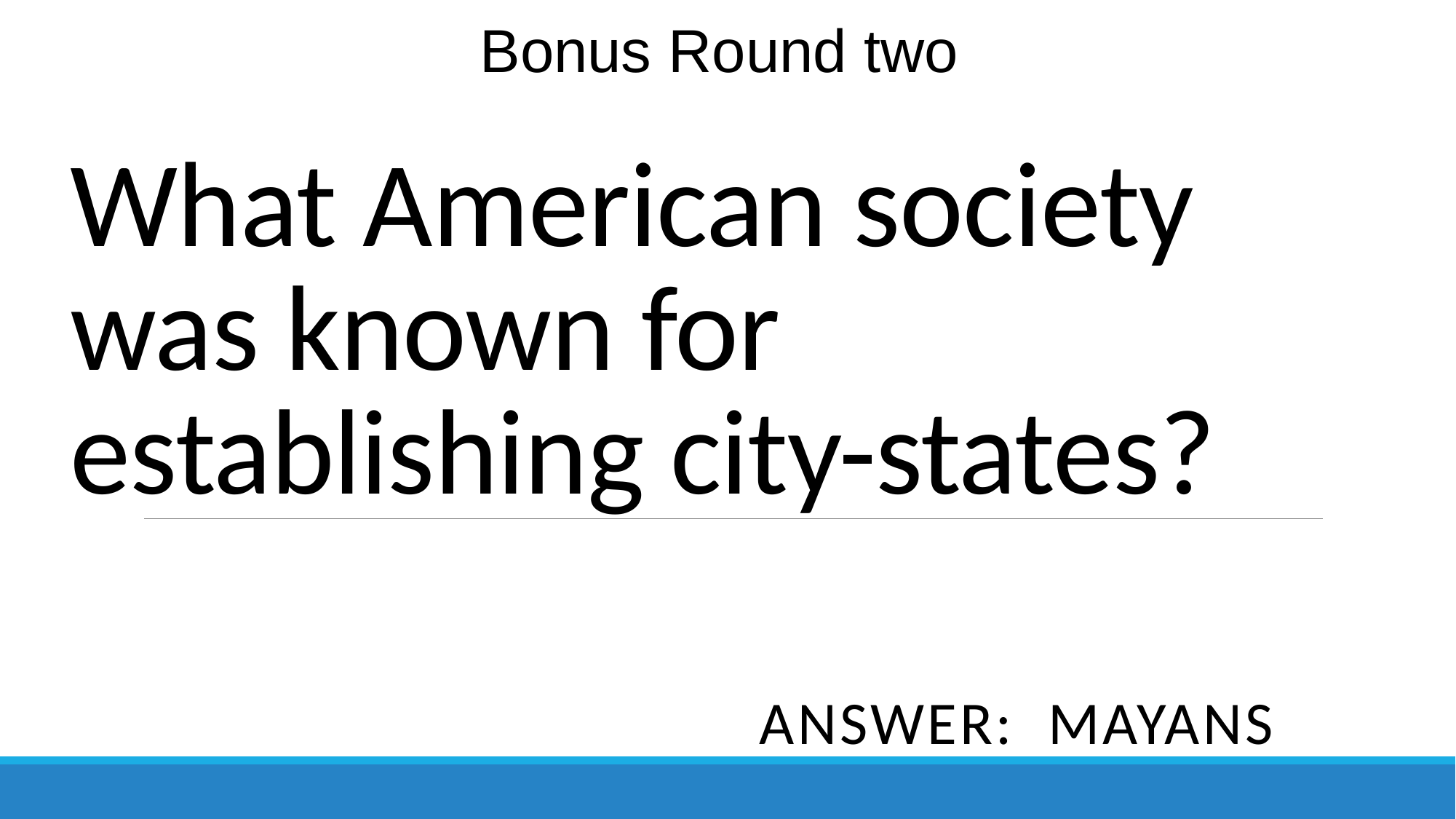

Bonus Round two
# What American society was known for establishing city-states?
Answer:  mayans